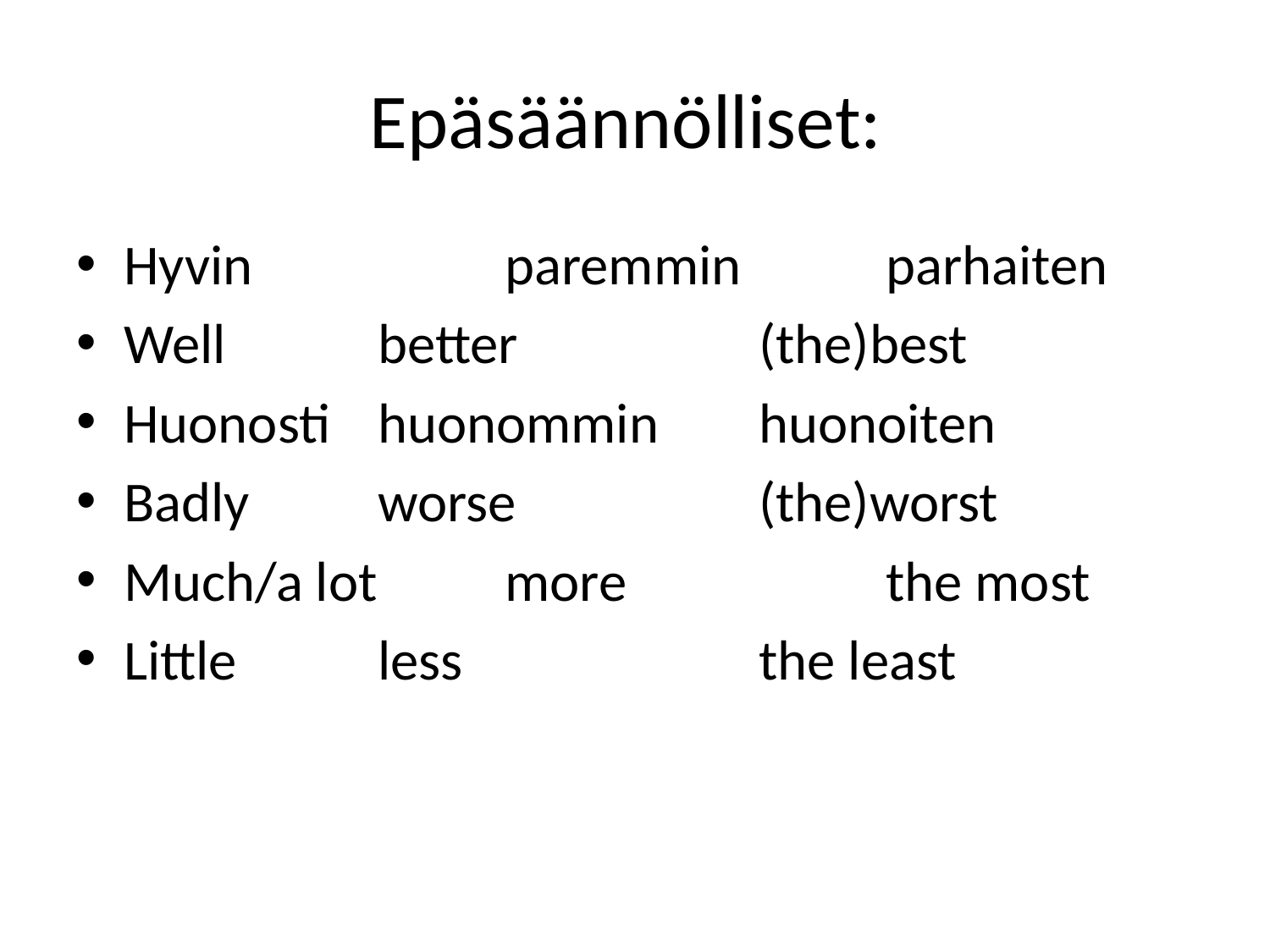

# Epäsäännölliset:
Hyvin		paremmin		parhaiten
Well 		better 		(the)best
Huonosti 	huonommin	huonoiten
Badly		worse		(the)worst
Much/a lot 	more 		the most
Little		less			the least